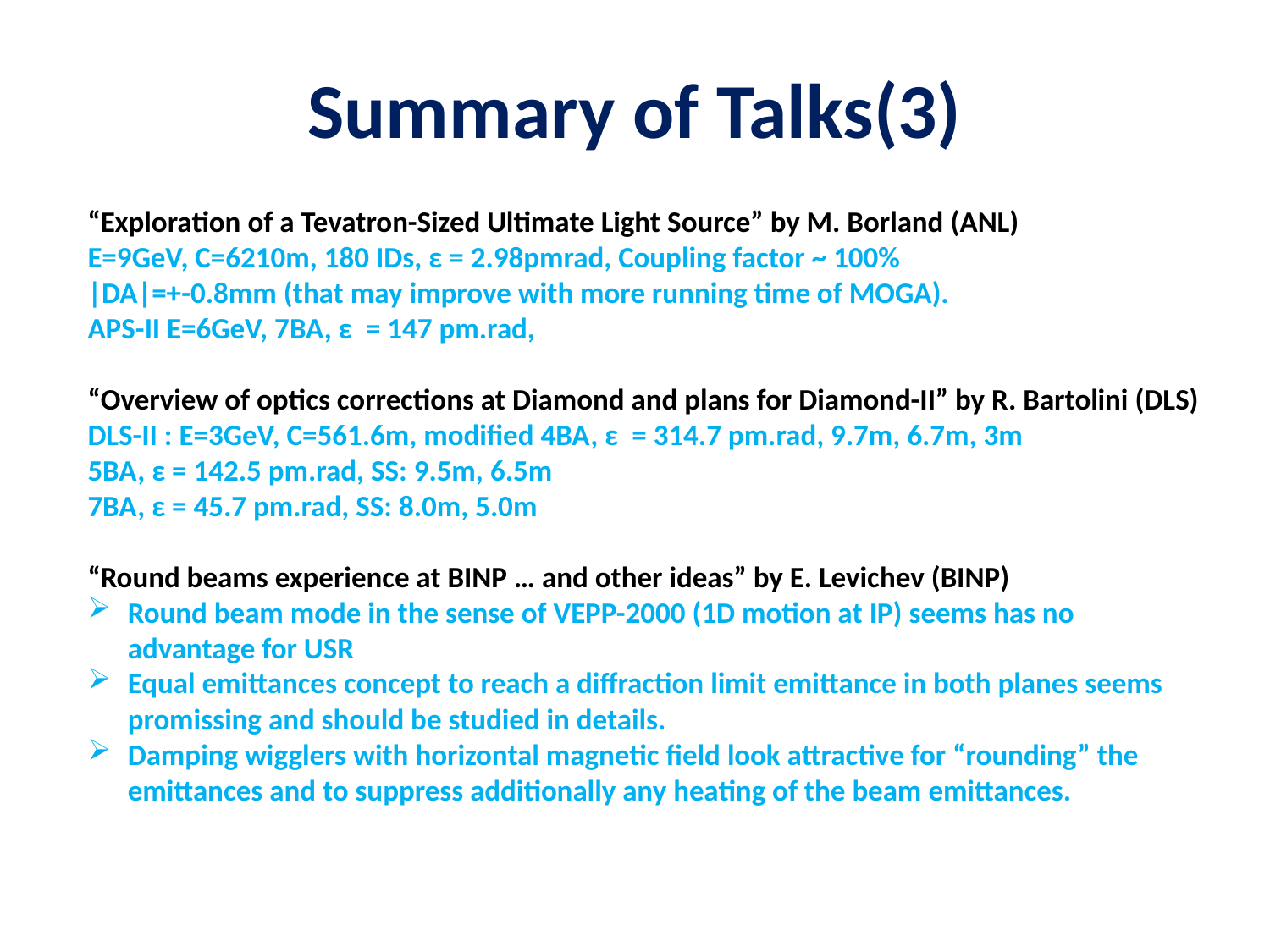

# Summary of Talks(3)
“Exploration of a Tevatron-Sized Ultimate Light Source” by M. Borland (ANL)
E=9GeV, C=6210m, 180 IDs, ε = 2.98pmrad, Coupling factor ~ 100%
|DA|=+-0.8mm (that may improve with more running time of MOGA).
APS-II E=6GeV, 7BA, ε  = 147 pm.rad,

“Overview of optics corrections at Diamond and plans for Diamond-II” by R. Bartolini (DLS)
DLS-II : E=3GeV, C=561.6m, modified 4BA, ε  = 314.7 pm.rad, 9.7m, 6.7m, 3m
5BA, ε = 142.5 pm.rad, SS: 9.5m, 6.5m
7BA, ε = 45.7 pm.rad, SS: 8.0m, 5.0m

“Round beams experience at BINP … and other ideas” by E. Levichev (BINP)
Round beam mode in the sense of VEPP-2000 (1D motion at IP) seems has no advantage for USR
Equal emittances concept to reach a diffraction limit emittance in both planes seems promissing and should be studied in details.
Damping wigglers with horizontal magnetic field look attractive for “rounding” the emittances and to suppress additionally any heating of the beam emittances.